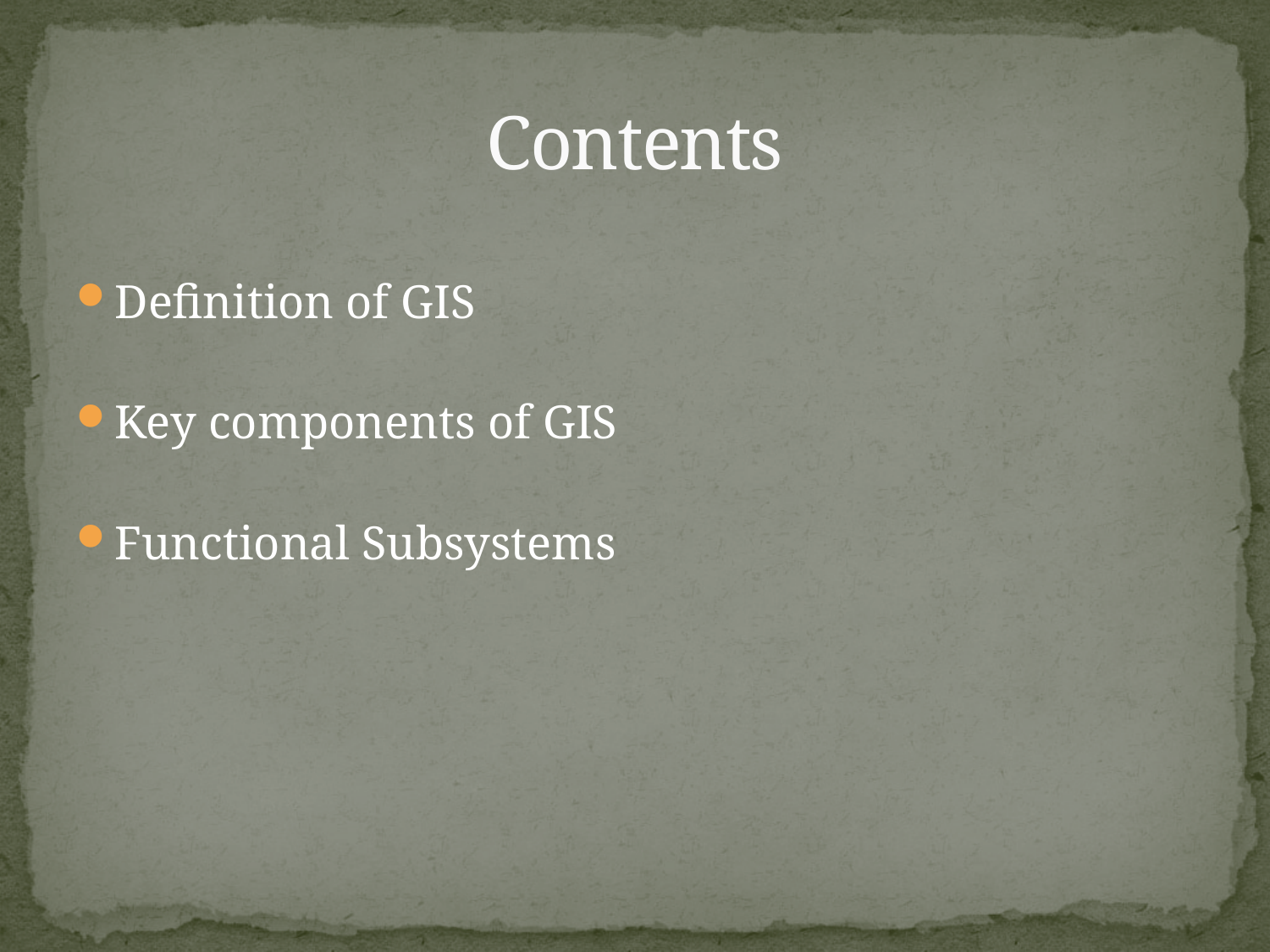

# Contents
Definition of GIS
Key components of GIS
Functional Subsystems